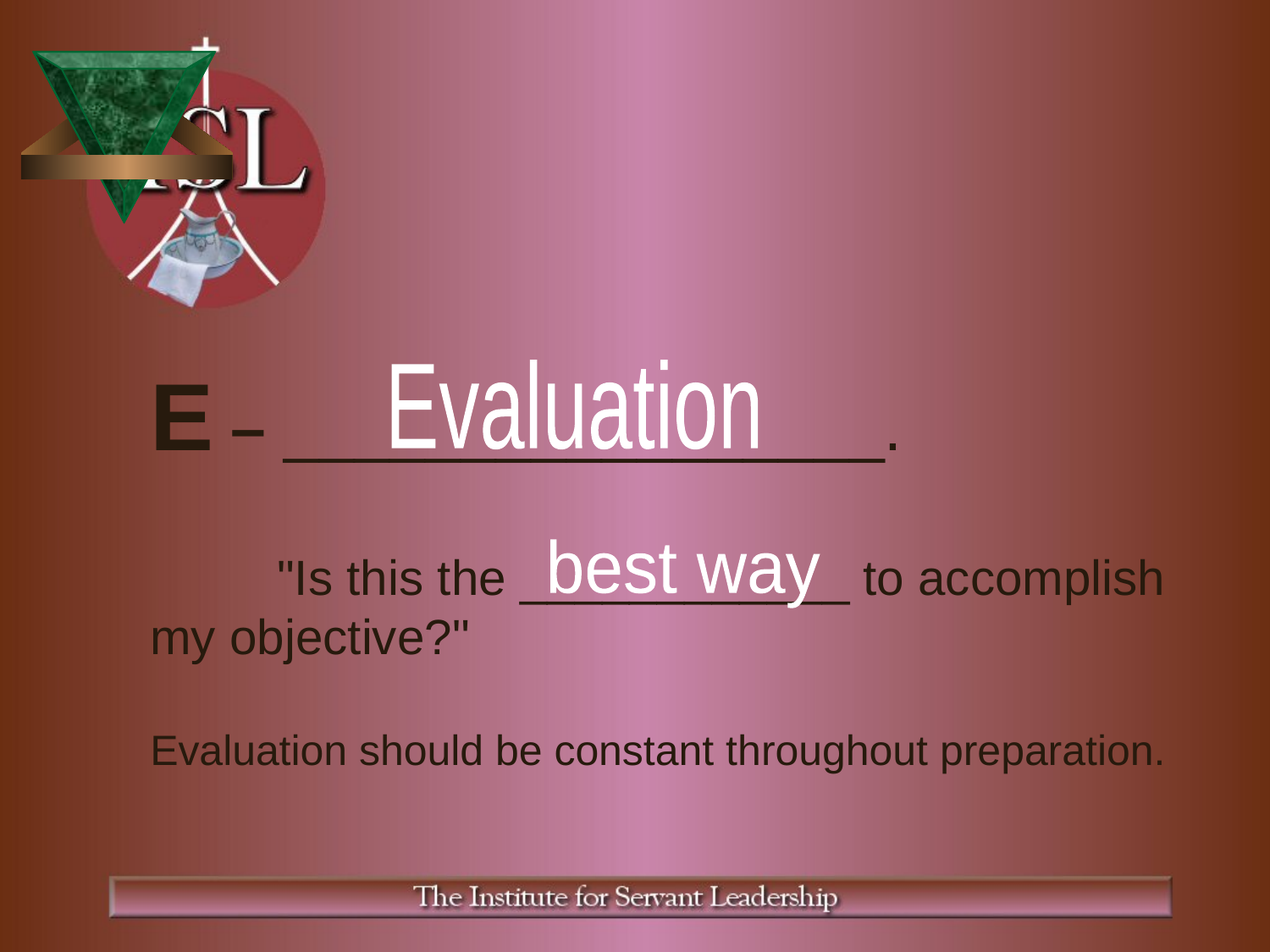

E – _________________.

	"Is this the ____________ to accomplish my objective?"

Evaluation should be constant throughout preparation.
Evaluation
best way